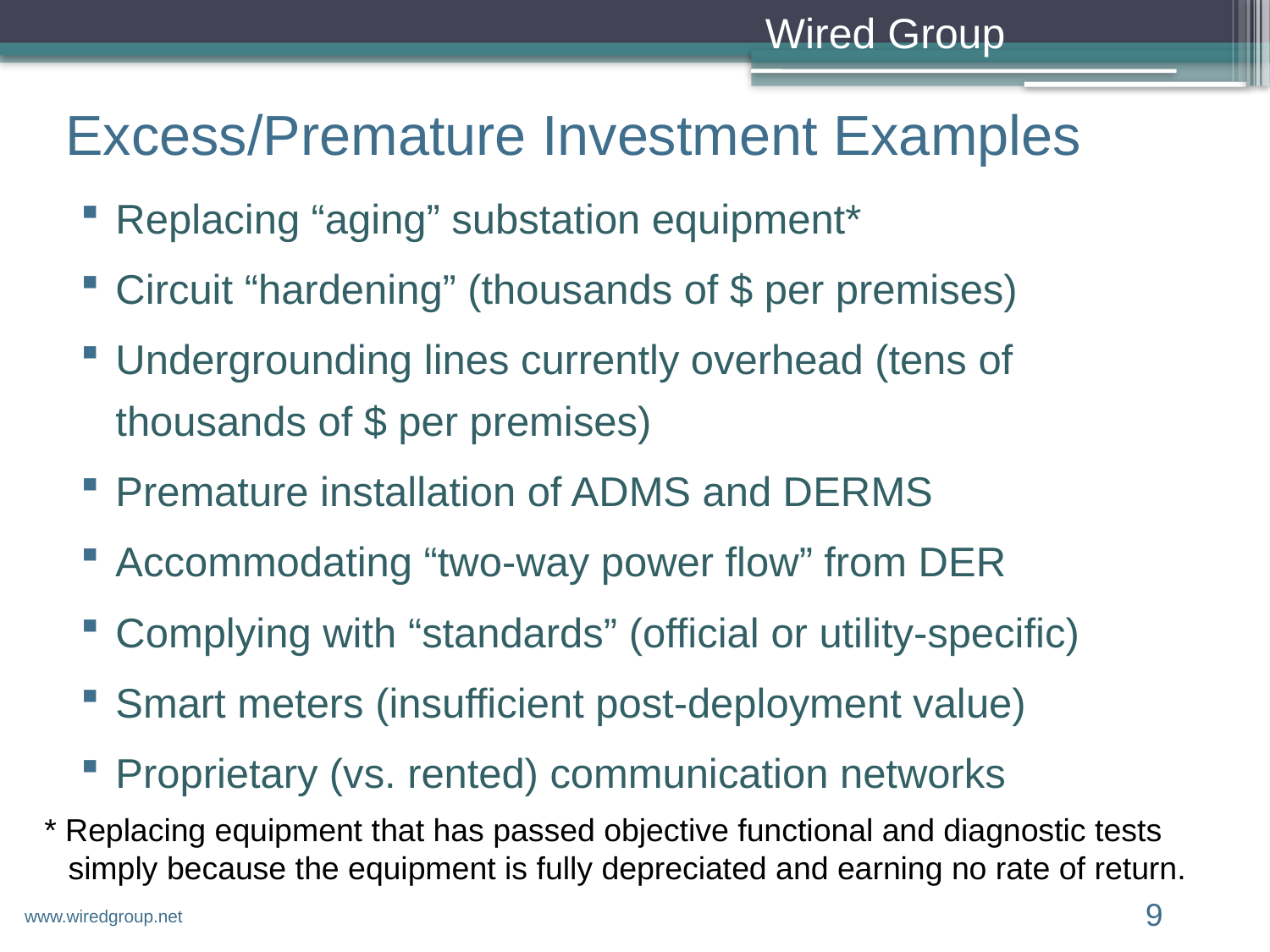

# Excess/Premature Investment Examples
Replacing “aging” substation equipment*
Circuit “hardening” (thousands of $ per premises)
Undergrounding lines currently overhead (tens of thousands of $ per premises)
Premature installation of ADMS and DERMS
Accommodating “two-way power flow” from DER
Complying with “standards” (official or utility-specific)
Smart meters (insufficient post-deployment value)
Proprietary (vs. rented) communication networks
* Replacing equipment that has passed objective functional and diagnostic tests simply because the equipment is fully depreciated and earning no rate of return.